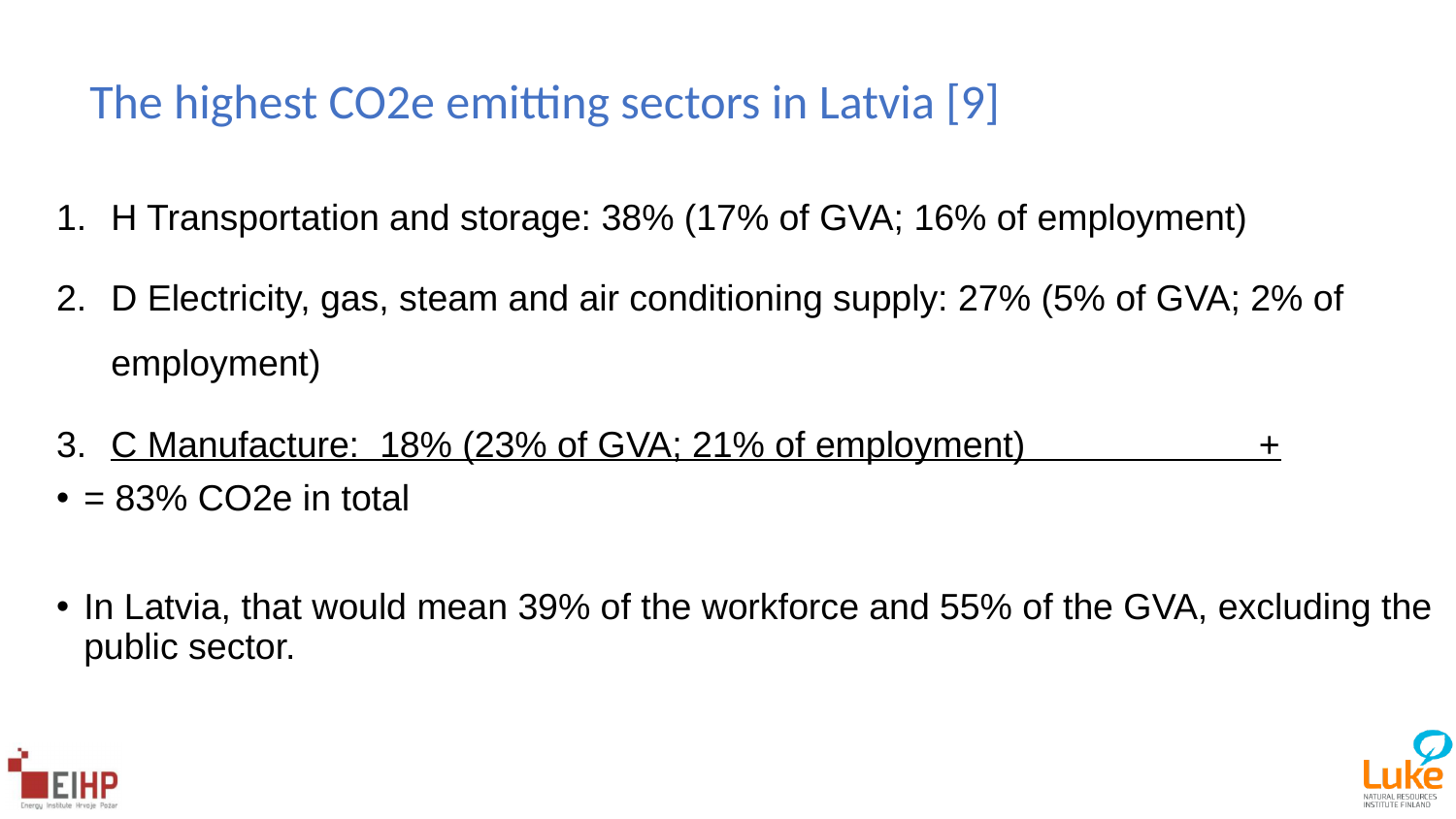

# The highest CO2e emitting sectors in Latvia [9]
H Transportation and storage: 38% (17% of GVA; 16% of employment)
D Electricity, gas, steam and air conditioning supply: 27% (5% of GVA; 2% of employment)
C Manufacture:  18% (23% of GVA; 21% of employment)                       +
= 83% CO2e in total

In Latvia, that would mean 39% of the workforce and 55% of the GVA, excluding the public sector.